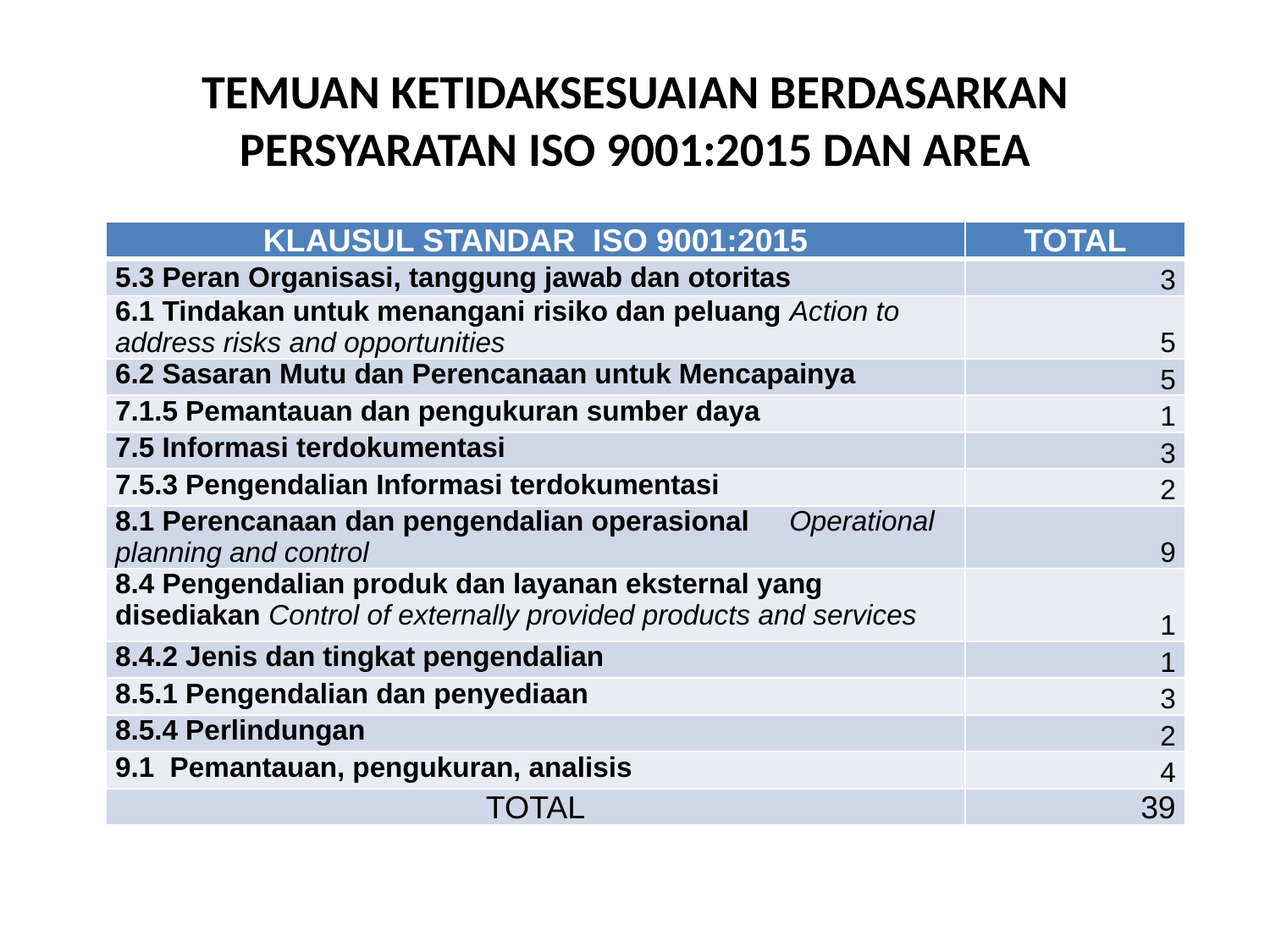

# TEMUAN KETIDAKSESUAIAN BERDASARKAN PERSYARATAN ISO 9001:2015 DAN AREA
| KLAUSUL STANDAR ISO 9001:2015 | TOTAL |
| --- | --- |
| 5.3 Peran Organisasi, tanggung jawab dan otoritas | 3 |
| 6.1 Tindakan untuk menangani risiko dan peluang Action to address risks and opportunities | 5 |
| 6.2 Sasaran Mutu dan Perencanaan untuk Mencapainya | 5 |
| 7.1.5 Pemantauan dan pengukuran sumber daya | 1 |
| 7.5 Informasi terdokumentasi | 3 |
| 7.5.3 Pengendalian Informasi terdokumentasi | 2 |
| 8.1 Perencanaan dan pengendalian operasional Operational planning and control | 9 |
| 8.4 Pengendalian produk dan layanan eksternal yang disediakan Control of externally provided products and services | 1 |
| 8.4.2 Jenis dan tingkat pengendalian | 1 |
| 8.5.1 Pengendalian dan penyediaan | 3 |
| 8.5.4 Perlindungan | 2 |
| 9.1 Pemantauan, pengukuran, analisis | 4 |
| TOTAL | 39 |